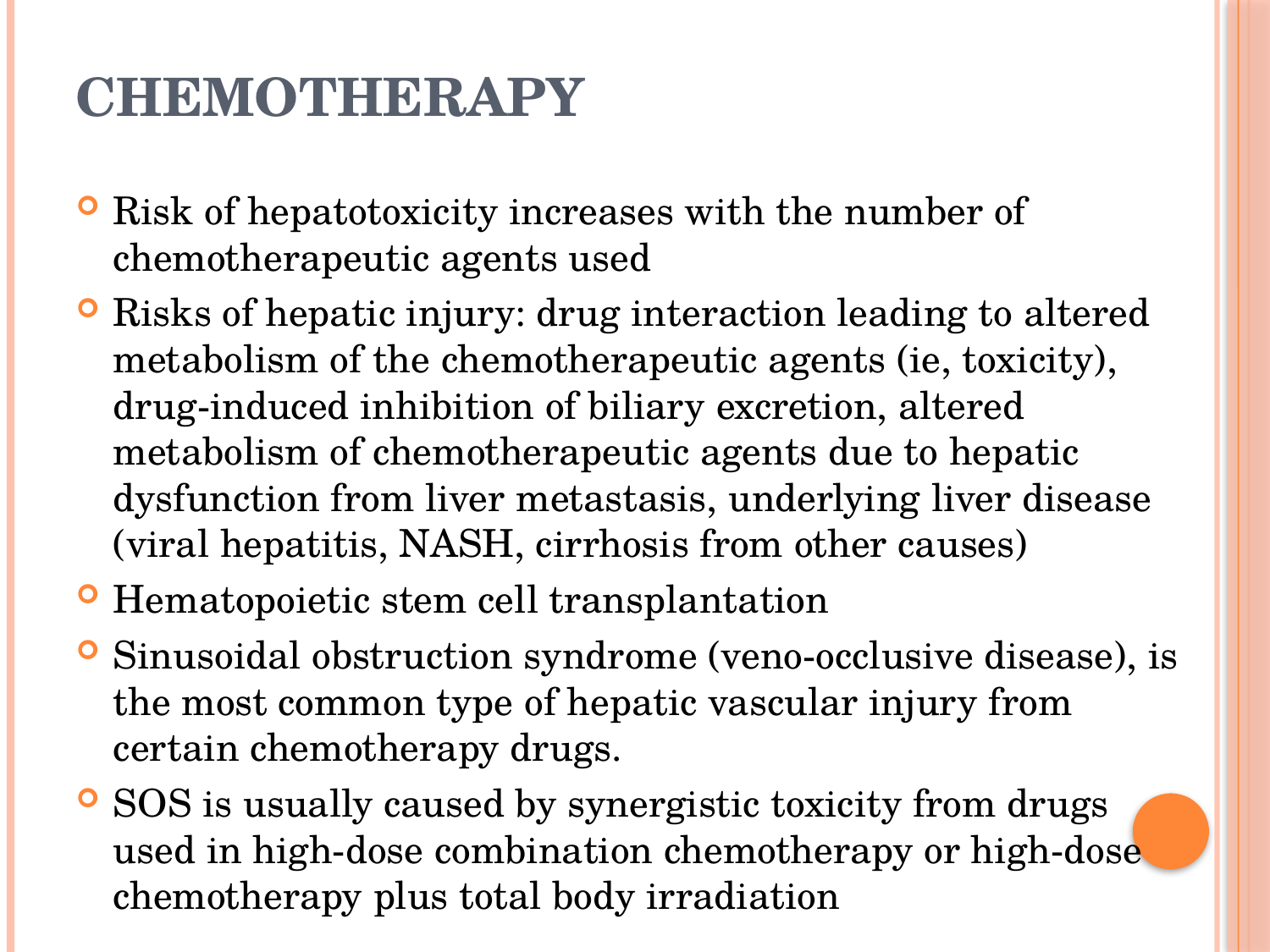

# Chemotherapy
Risk of hepatotoxicity increases with the number of chemotherapeutic agents used
Risks of hepatic injury: drug interaction leading to altered metabolism of the chemotherapeutic agents (ie, toxicity), drug-induced inhibition of biliary excretion, altered metabolism of chemotherapeutic agents due to hepatic dysfunction from liver metastasis, underlying liver disease (viral hepatitis, NASH, cirrhosis from other causes)
Hematopoietic stem cell transplantation
Sinusoidal obstruction syndrome (veno-occlusive disease), is the most common type of hepatic vascular injury from certain chemotherapy drugs.
SOS is usually caused by synergistic toxicity from drugs used in high-dose combination chemotherapy or high-dose chemotherapy plus total body irradiation